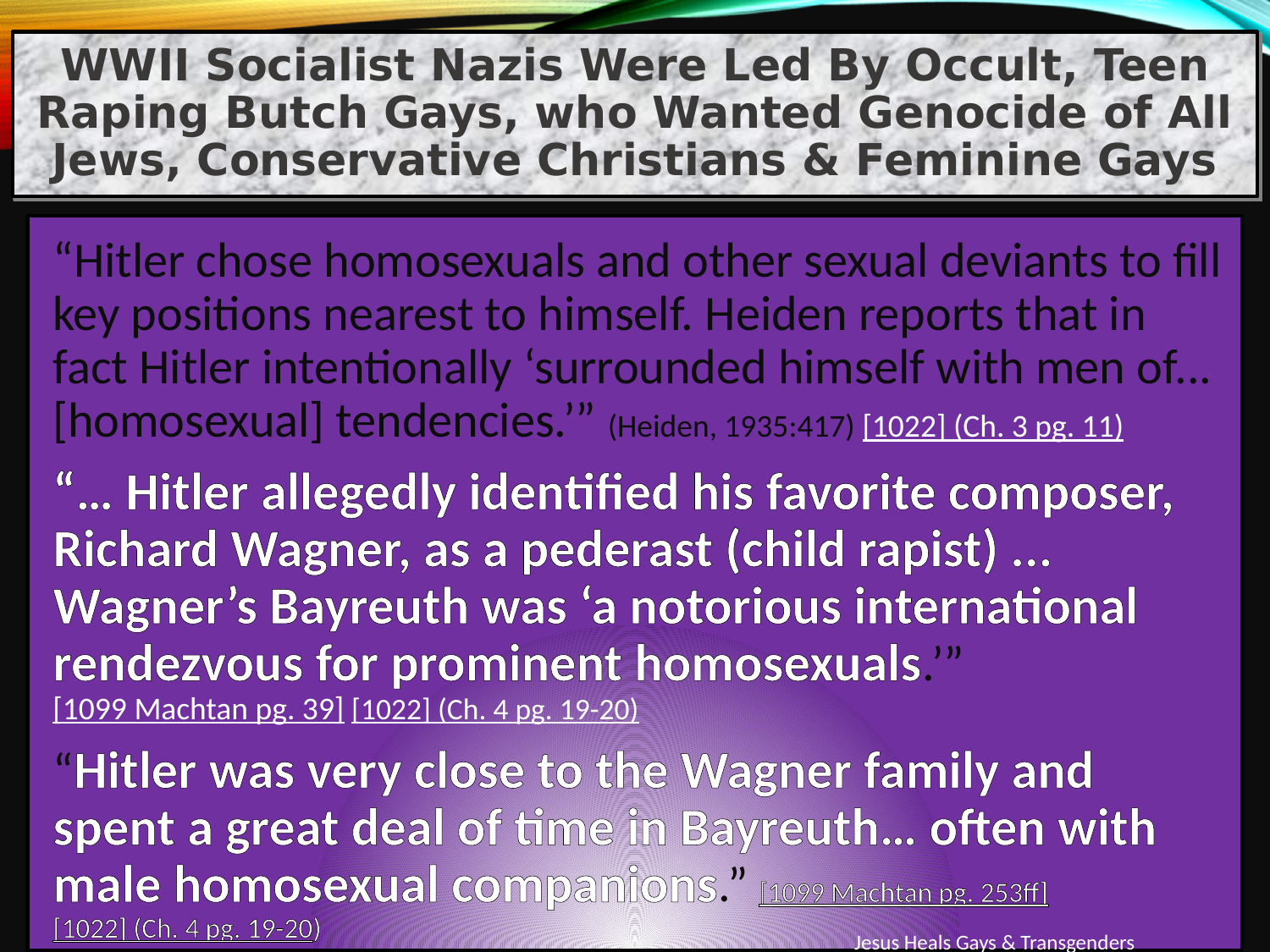

WWII Socialist Nazis Were Led By Occult, Teen Raping Butch Gays, who Wanted Genocide of All Jews, Conservative Christians & Feminine Gays
“Hitler chose homosexuals and other sexual deviants to fill key positions nearest to himself. Heiden reports that in fact Hitler intentionally ‘surrounded himself with men of... [homosexual] tendencies.’” (Heiden, 1935:417) [1022] (Ch. 3 pg. 11)
“… Hitler allegedly identified his favorite composer, Richard Wagner, as a pederast (child rapist) ... Wagner’s Bayreuth was ‘a notorious international rendezvous for prominent homosexuals.’”
[1099 Machtan pg. 39] [1022] (Ch. 4 pg. 19-20)
“Hitler was very close to the Wagner family and spent a great deal of time in Bayreuth… often with male homosexual companions.” [1099 Machtan pg. 253ff] [1022] (Ch. 4 pg. 19-20)
Jesus Heals Gays & Transgenders